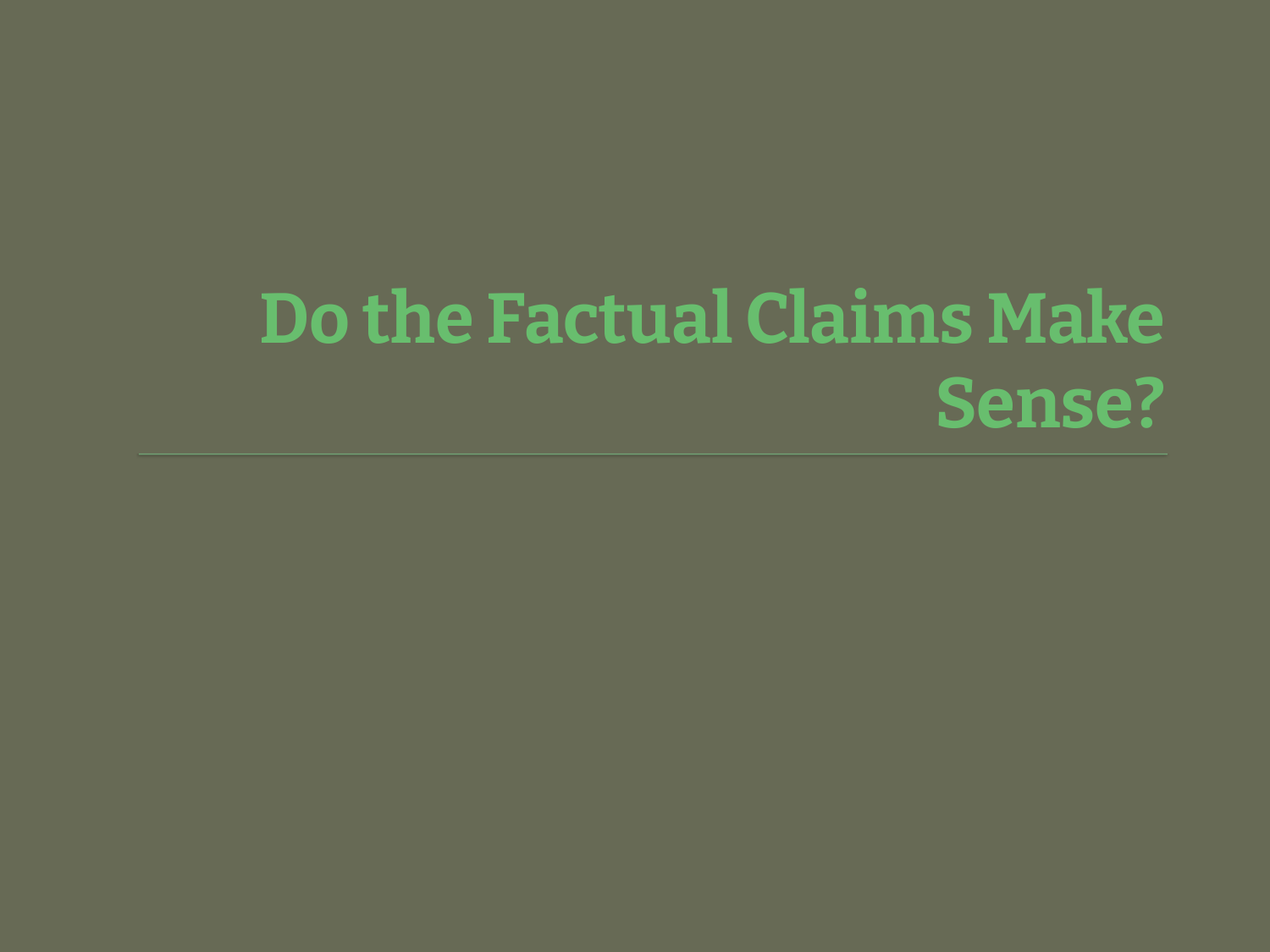

# Do the Factual Claims Make Sense?